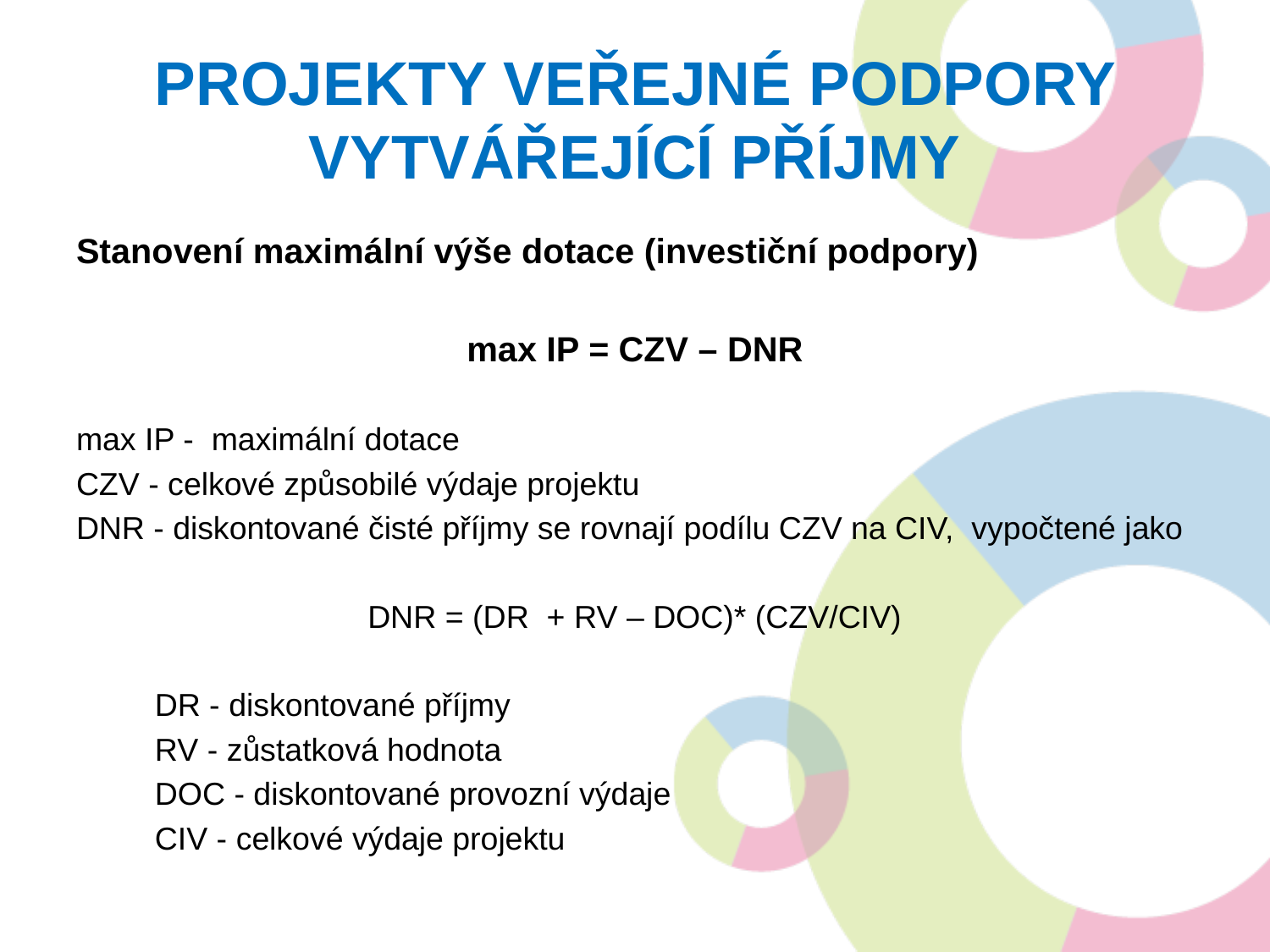

# Projekty veřejné podpory vytvářející příjmy
Stanovení maximální výše dotace (investiční podpory)

max IP = CZV – DNR

max IP -  maximální dotace
CZV - celkové způsobilé výdaje projektu
DNR - diskontované čisté příjmy se rovnají podílu CZV na CIV,  vypočtené jako

DNR = (DR  + RV – DOC)* (CZV/CIV)

	DR - diskontované příjmy
	RV - zůstatková hodnota
	DOC - diskontované provozní výdaje
	CIV - celkové výdaje projektu